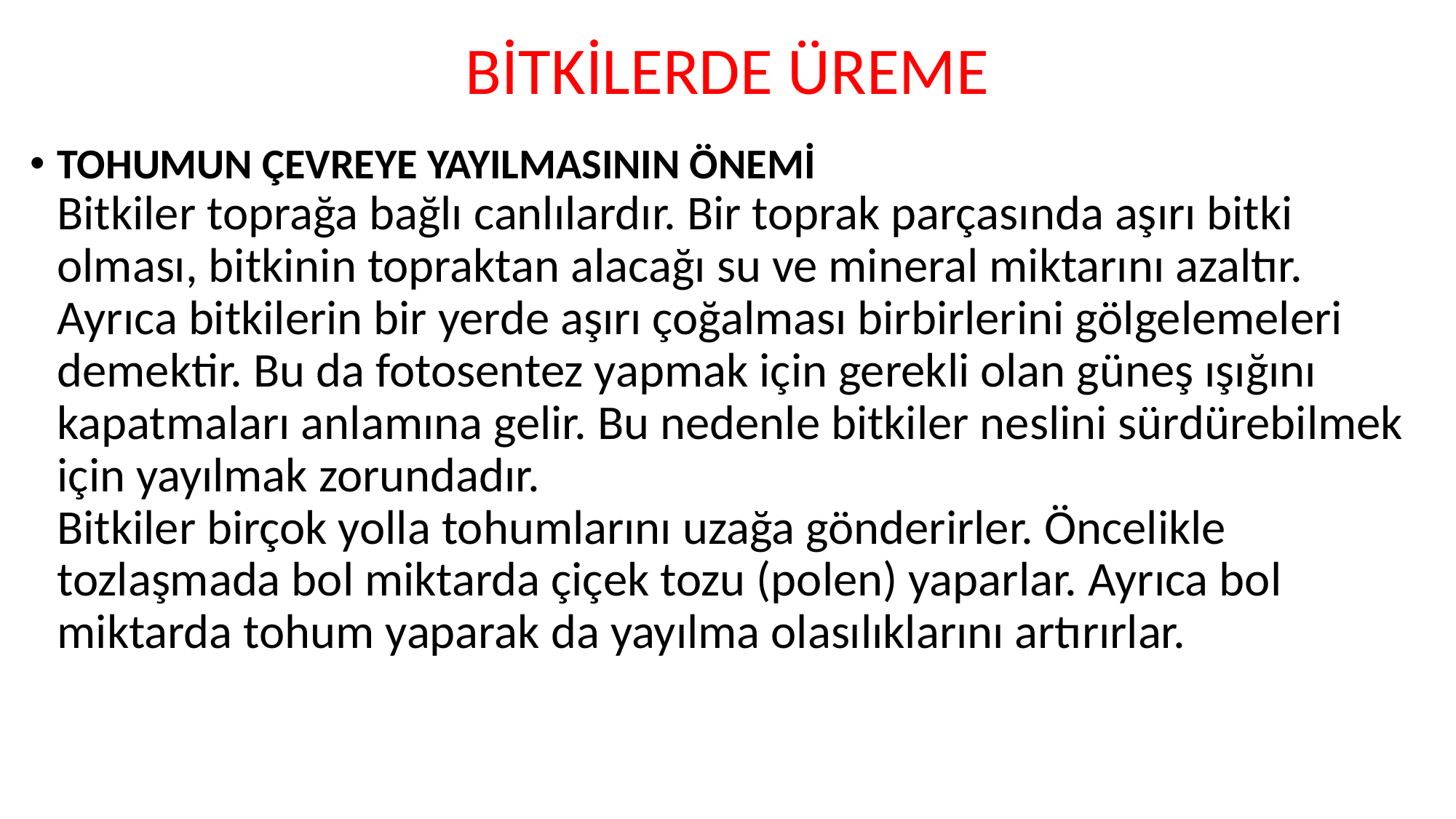

# BİTKİLERDE ÜREME
TOHUMUN ÇEVREYE YAYILMASININ ÖNEMİ
Bitkiler toprağa bağlı canlılardır. Bir toprak parçasında aşırı bitki olması, bitkinin topraktan alacağı su ve mineral miktarını azaltır. Ayrıca bitkilerin bir yerde aşırı çoğalması birbirlerini gölgelemeleri demektir. Bu da fotosentez yapmak için gerekli olan güneş ışığını kapatmaları anlamına gelir. Bu nedenle bitkiler neslini sürdürebilmek için yayılmak zorundadır.
Bitkiler birçok yolla tohumlarını uzağa gönderirler. Öncelikle tozlaşmada bol miktarda çiçek tozu (polen) yaparlar. Ayrıca bol miktarda tohum yaparak da yayılma olasılıklarını artırırlar.